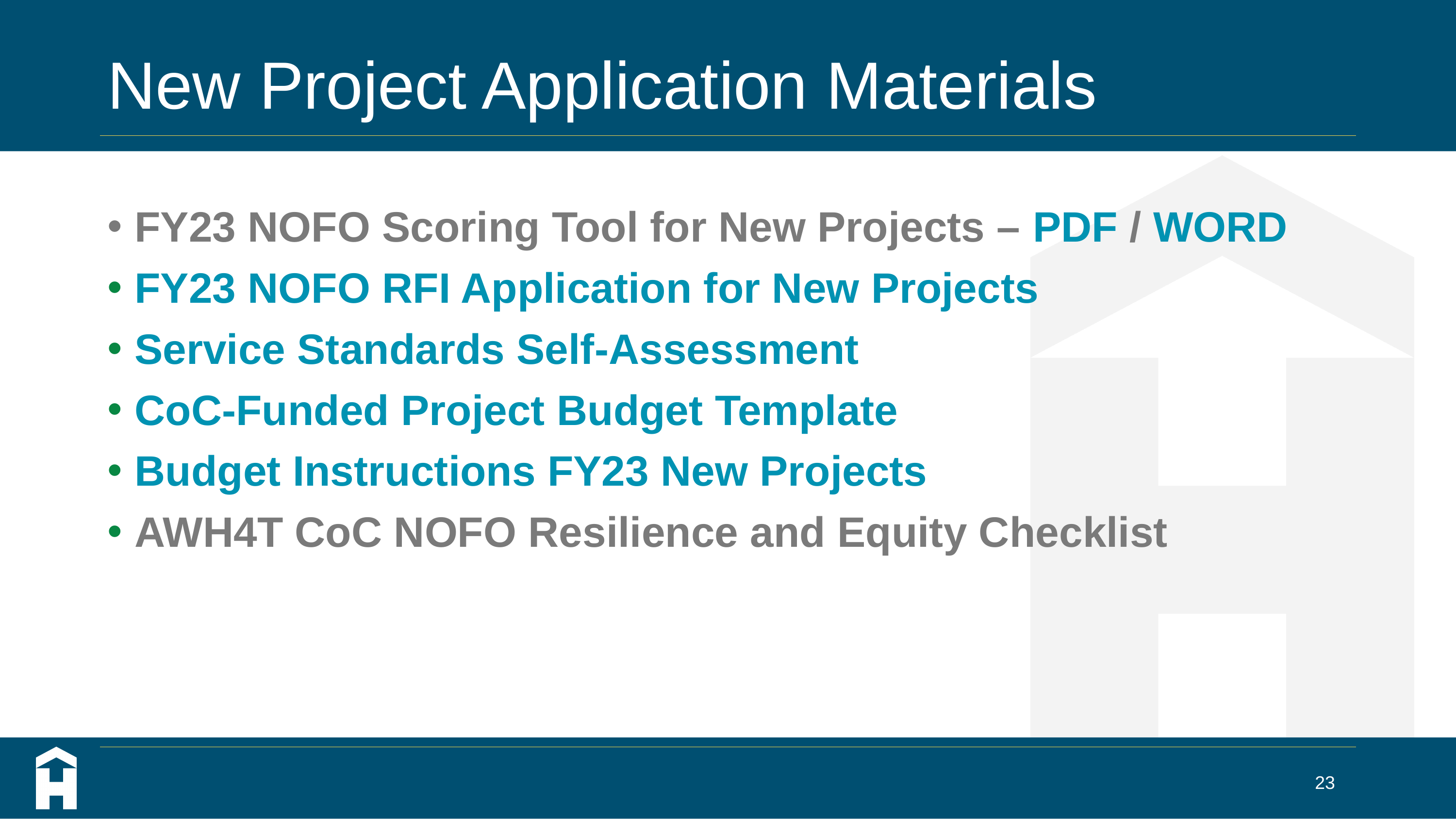

# New Project Application Materials
FY23 NOFO Scoring Tool for New Projects – PDF / WORD
FY23 NOFO RFI Application for New Projects
Service Standards Self-Assessment
CoC-Funded Project Budget Template
Budget Instructions FY23 New Projects
AWH4T CoC NOFO Resilience and Equity Checklist

23